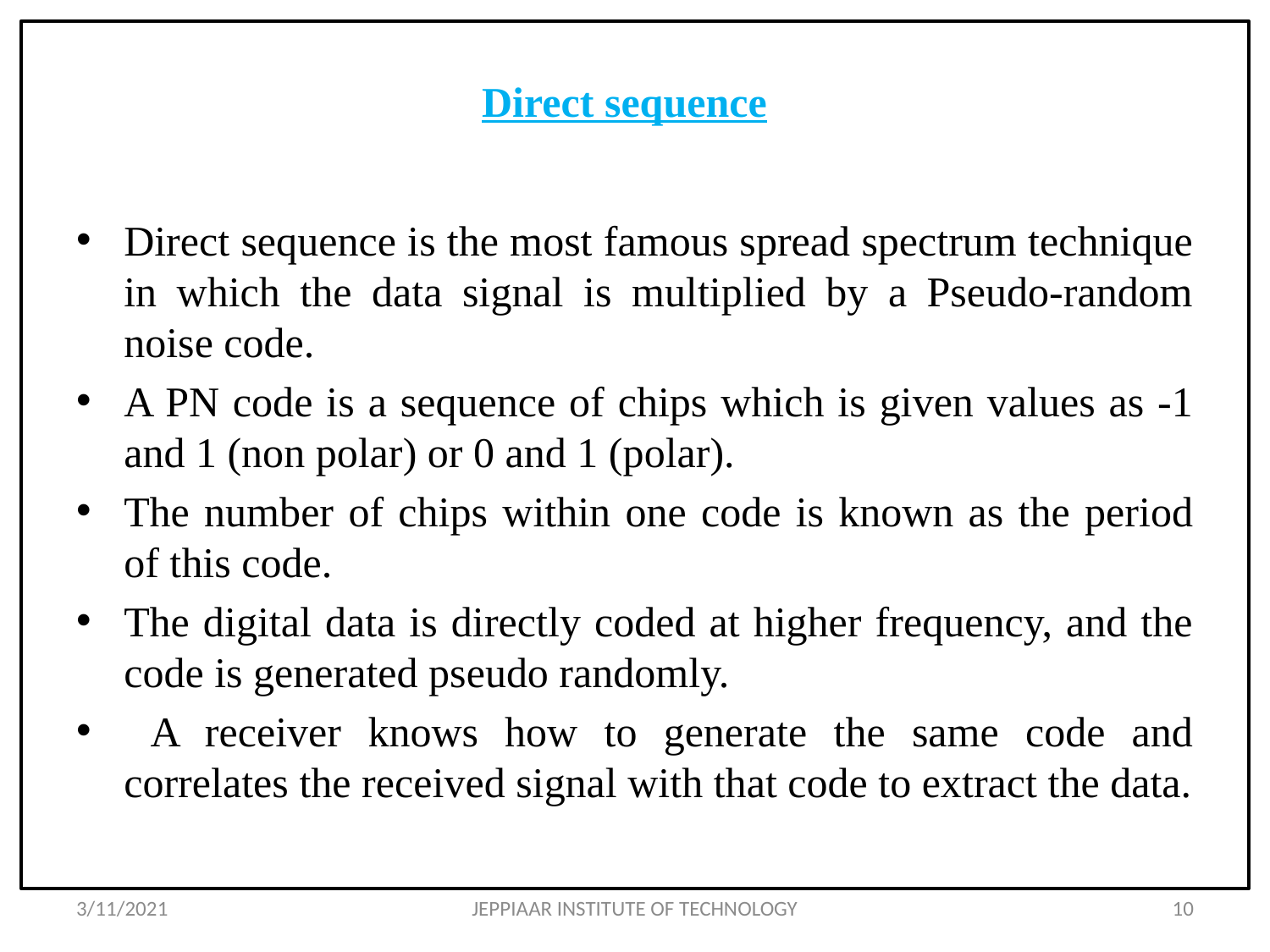

# Direct sequence

Direct sequence is the most famous spread spectrum technique in which the data signal is multiplied by a Pseudo-random noise code.
A PN code is a sequence of chips which is given values as -1 and 1 (non polar) or 0 and 1 (polar).
The number of chips within one code is known as the period of this code.
The digital data is directly coded at higher frequency, and the code is generated pseudo randomly.
 A receiver knows how to generate the same code and correlates the received signal with that code to extract the data.

3/11/2021
JEPPIAAR INSTITUTE OF TECHNOLOGY
10